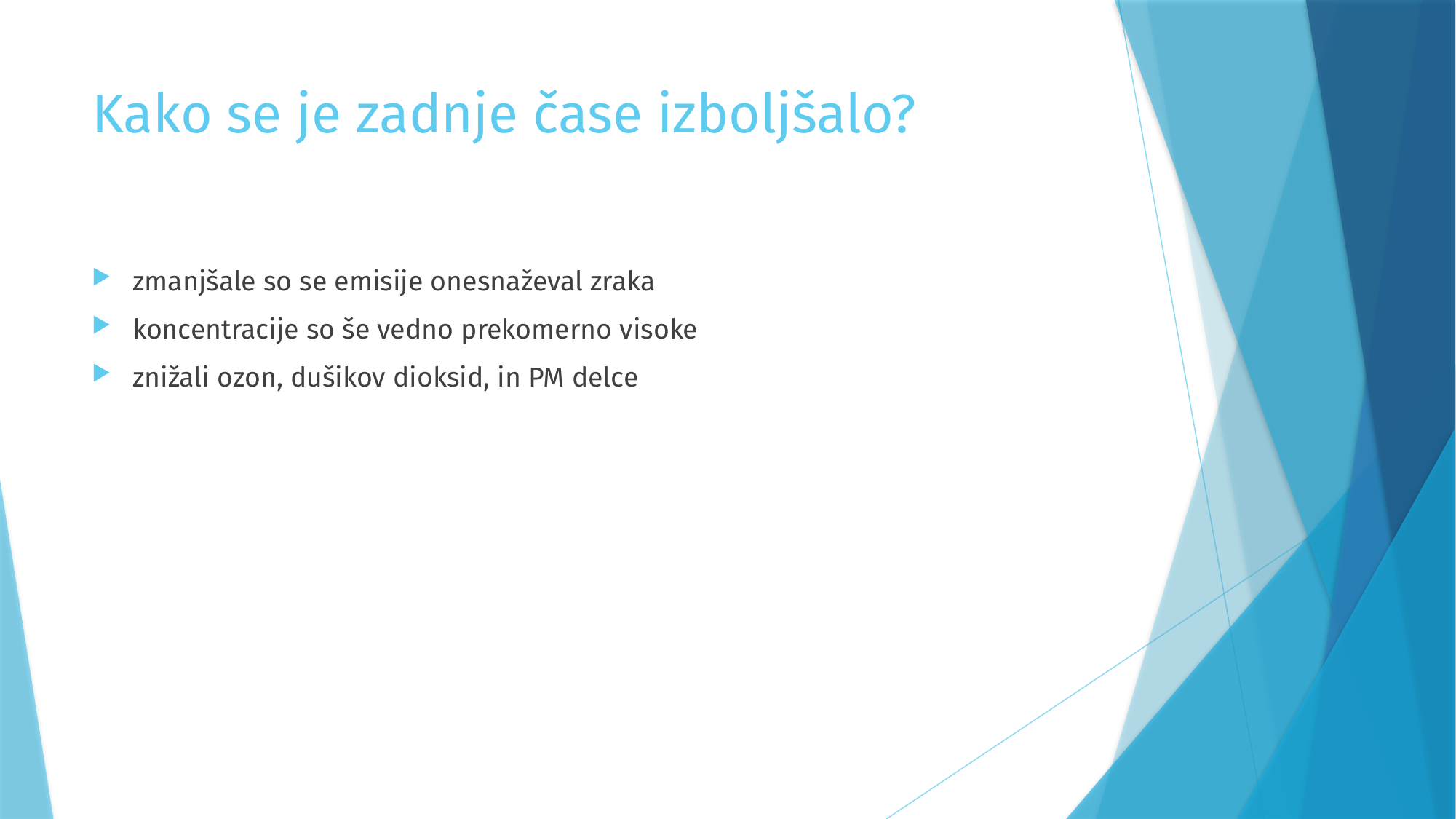

# Kako se je zadnje čase izboljšalo?
zmanjšale so se emisije onesnaževal zraka
koncentracije so še vedno prekomerno visoke
znižali ozon, dušikov dioksid, in PM delce